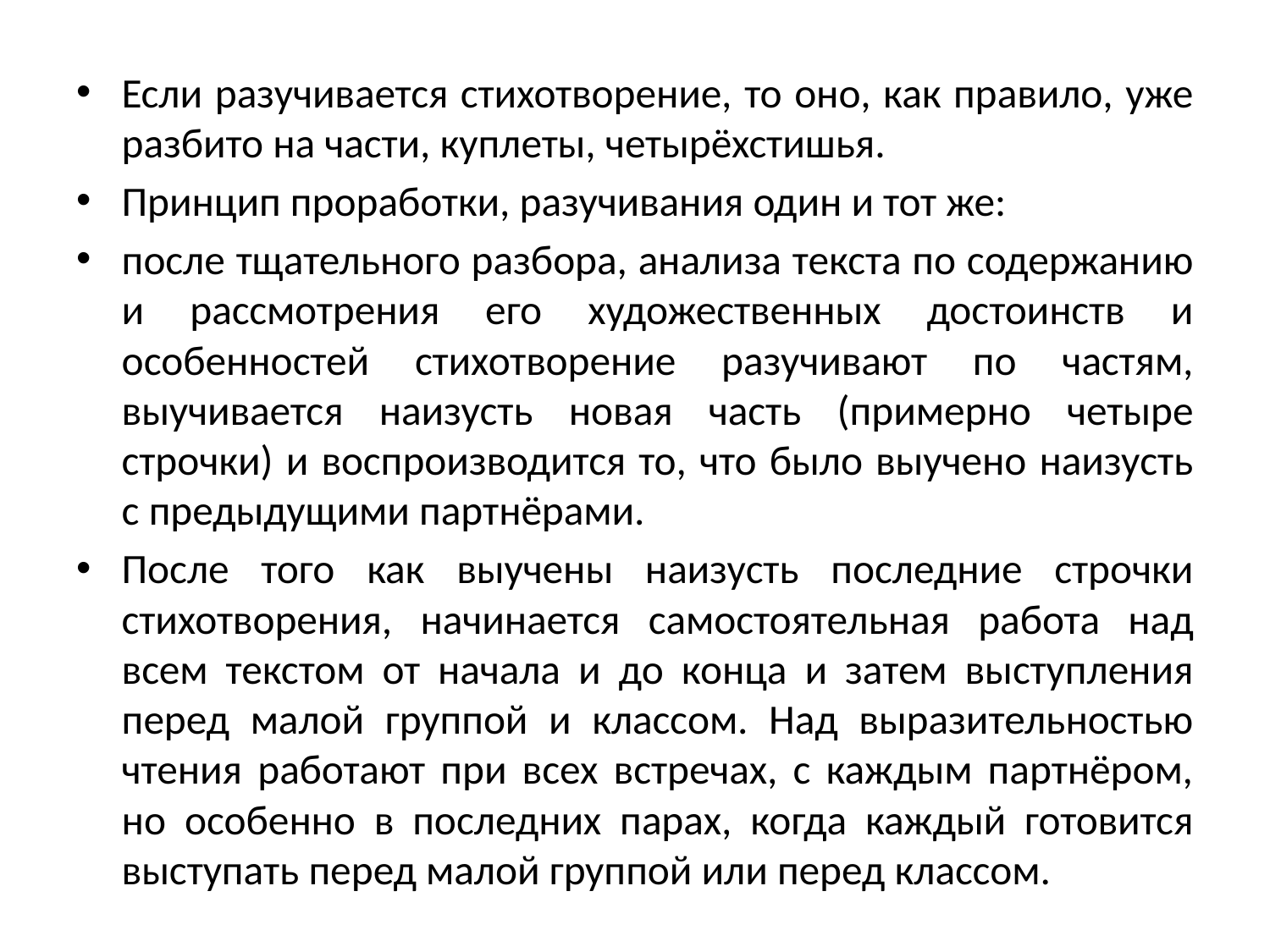

Если разучивается стихотворение, то оно, как правило, уже разбито на части, куплеты, четырёхстишья.
Принцип проработки, разучивания один и тот же:
после тщательного разбора, анализа текста по содержанию и рассмотрения его художественных достоинств и особенностей стихотворение разучивают по частям, выучивается наизусть новая часть (примерно четыре строчки) и воспроизводится то, что было выучено наизусть с предыдущими партнёрами.
После того как выучены наизусть последние строчки стихотворения, начинается самостоятельная работа над всем текстом от начала и до конца и затем выступления перед малой группой и классом. Над выразительностью чтения работают при всех встречах, с каждым партнёром, но особенно в последних парах, когда каждый готовится выступать перед малой группой или перед классом.